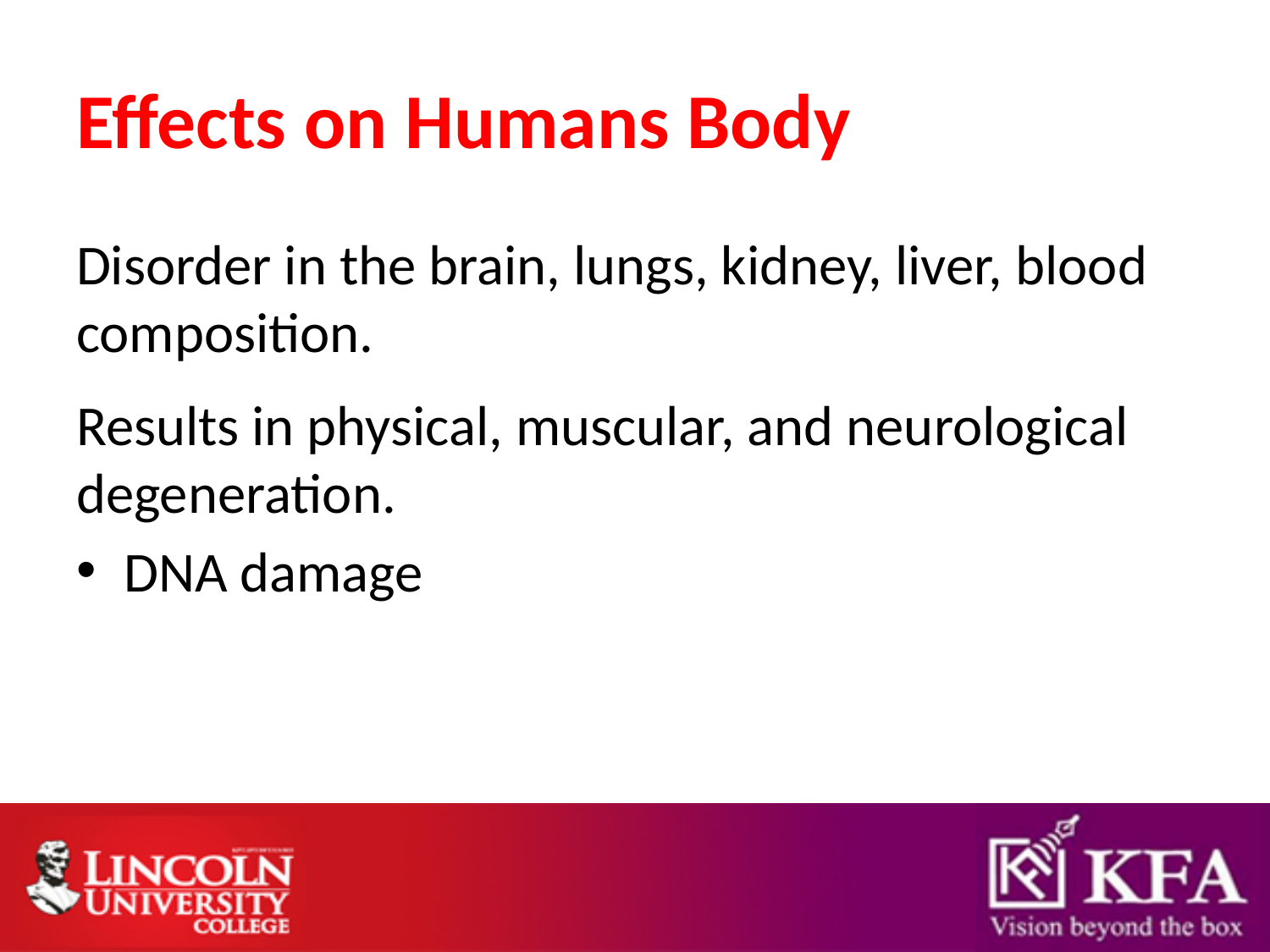

# Effects on Humans Body
Disorder in the brain, lungs, kidney, liver, blood composition.
Results in physical, muscular, and neurological degeneration.
DNA damage